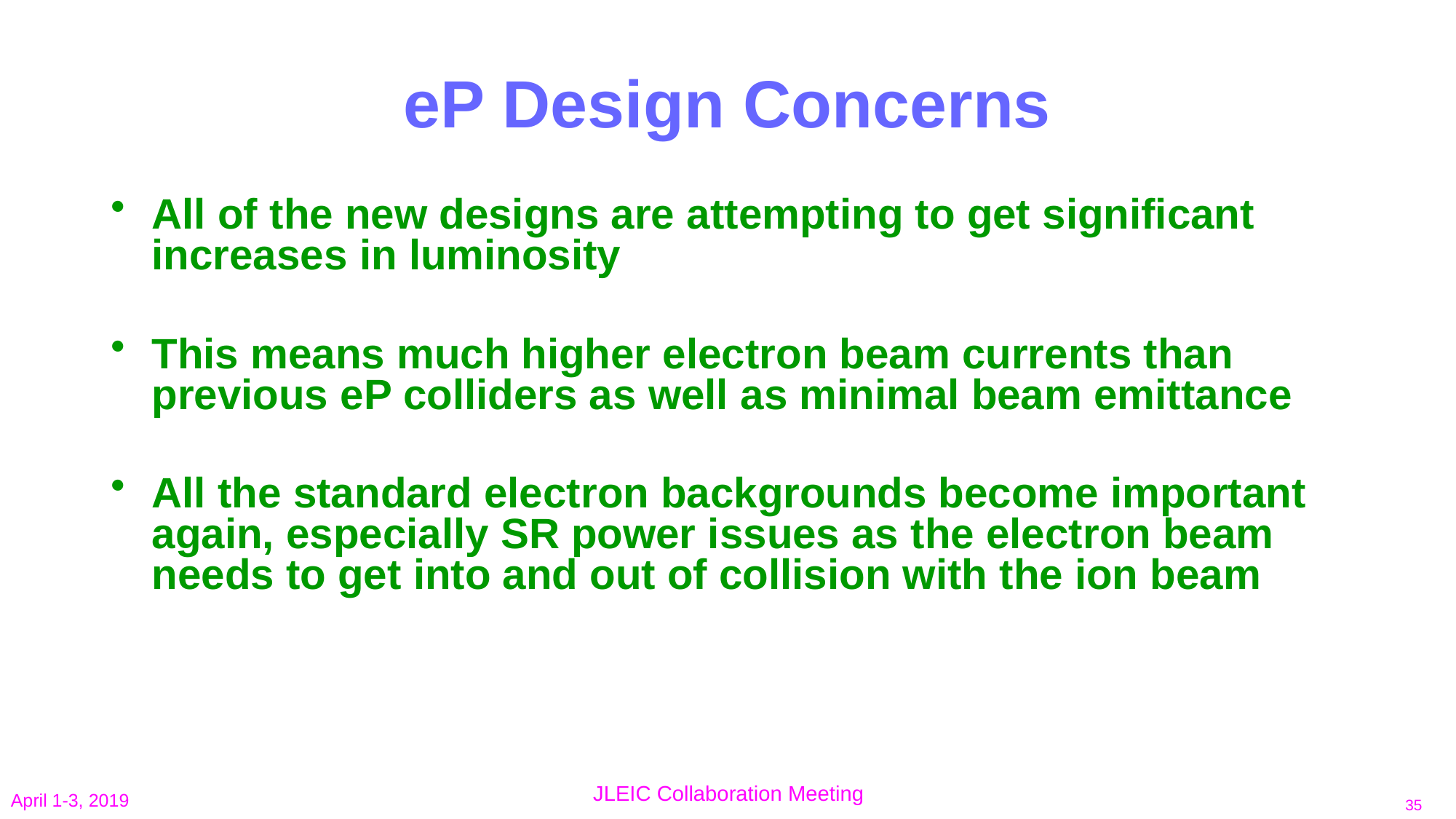

# eP Design Concerns
All of the new designs are attempting to get significant increases in luminosity

This means much higher electron beam currents than previous eP colliders as well as minimal beam emittance

All the standard electron backgrounds become important again, especially SR power issues as the electron beam needs to get into and out of collision with the ion beam